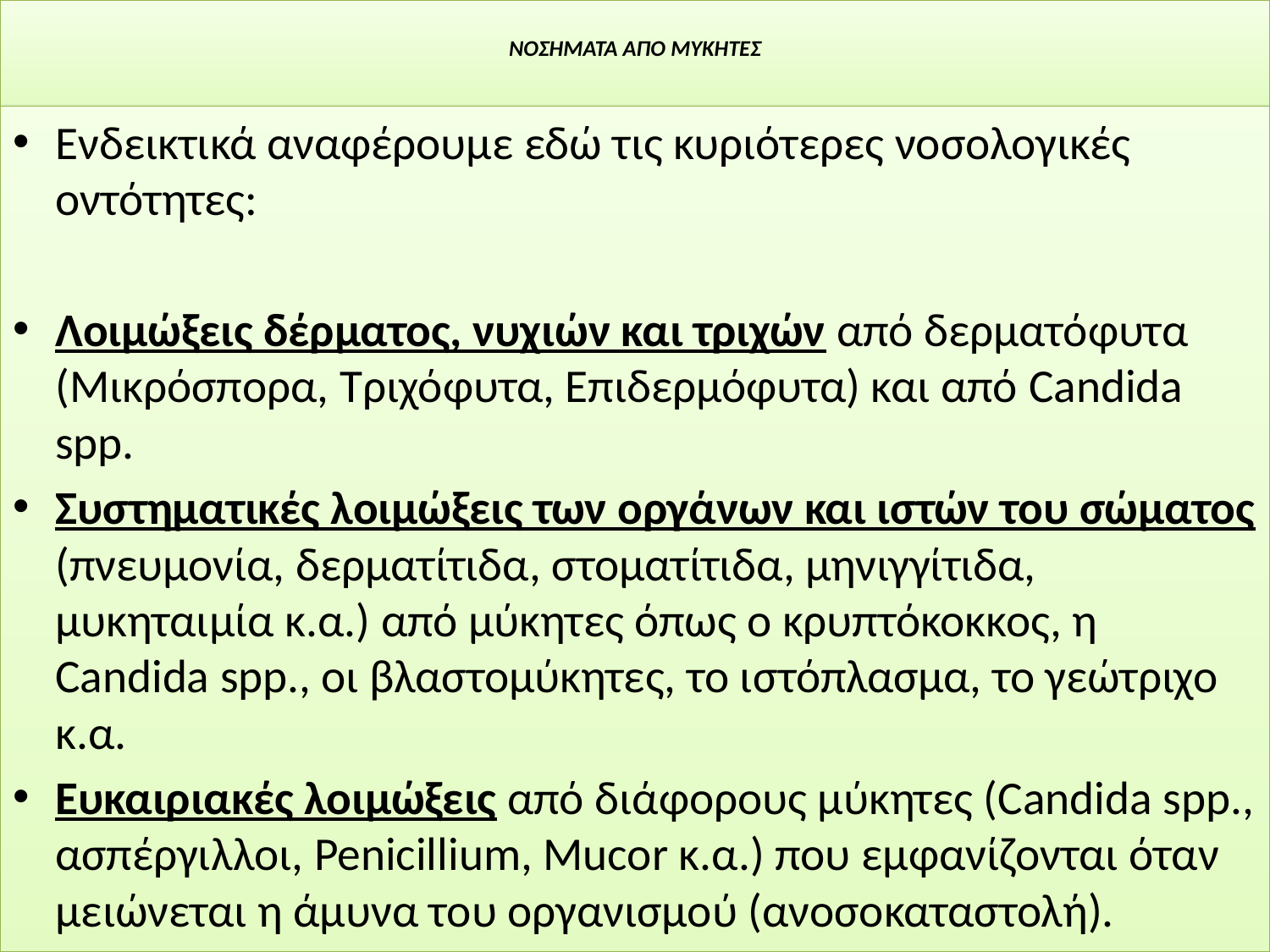

# νΟΣΗΜΑΤΑ από ΜΥΚΗΤΕΣ
Ενδεικτικά αναφέρουμε εδώ τις κυριότερες νοσολογικές οντότητες:

Λοιμώξεις δέρματος, νυχιών και τριχών από δερματόφυτα (Μικρόσπορα, Τριχόφυτα, Επιδερμόφυτα) και από Candida spp.
Συστηματικές λοιμώξεις των οργάνων και ιστών του σώματος (πνευμονία, δερματίτιδα, στοματίτιδα, μηνιγγίτιδα, μυκηταιμία κ.α.) από μύκητες όπως ο κρυπτόκοκκος, η Candida spp., οι βλαστομύκητες, το ιστόπλασμα, το γεώτριχο κ.α.
Ευκαιριακές λοιμώξεις από διάφορους μύκητες (Candida spp., ασπέργιλλοι, Penicillium, Mucor κ.α.) που εμφανίζονται όταν μειώνεται η άμυνα του οργανισμού (ανοσοκαταστολή).